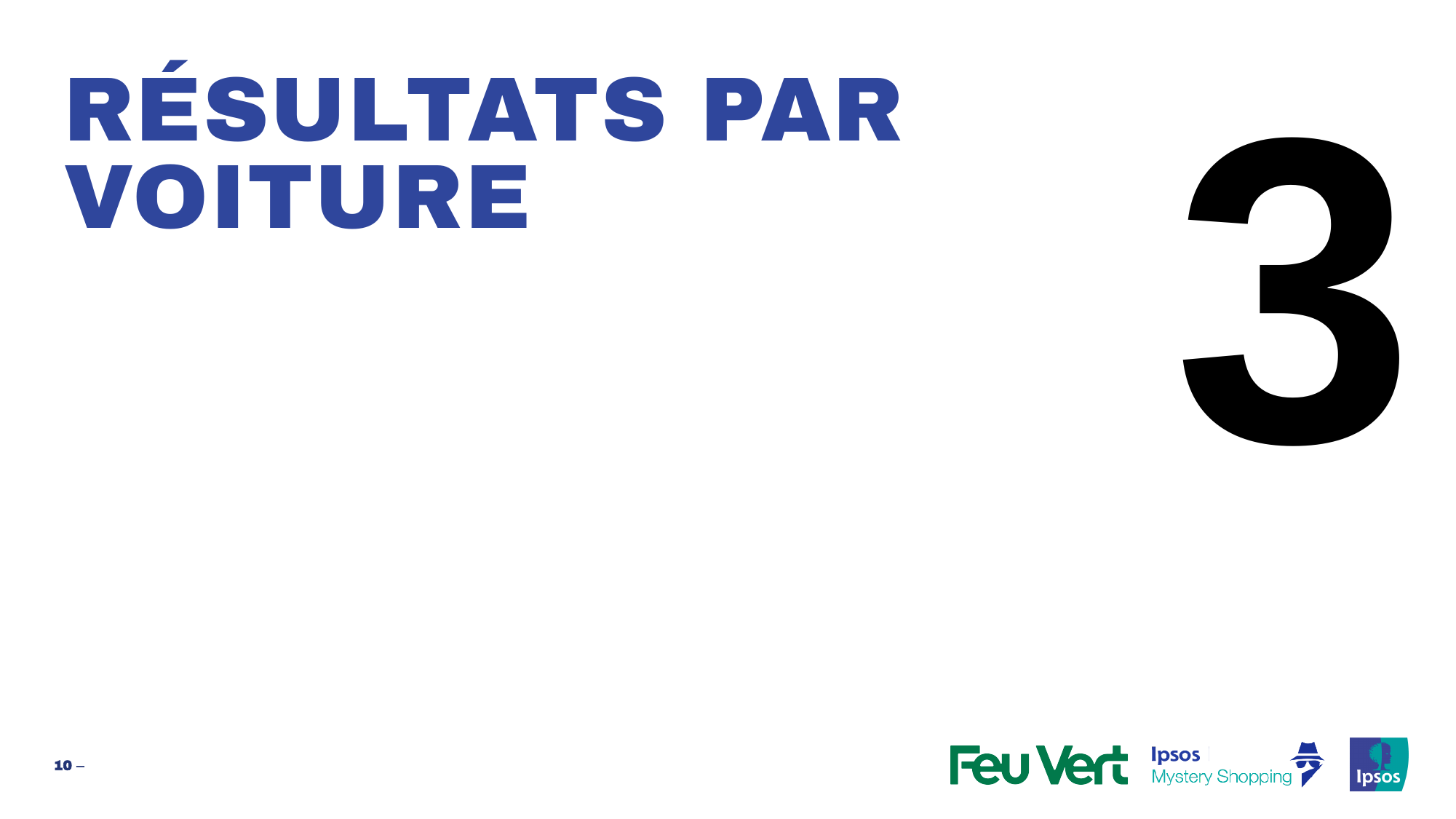

3
# Résultats par voiture
10 ‒